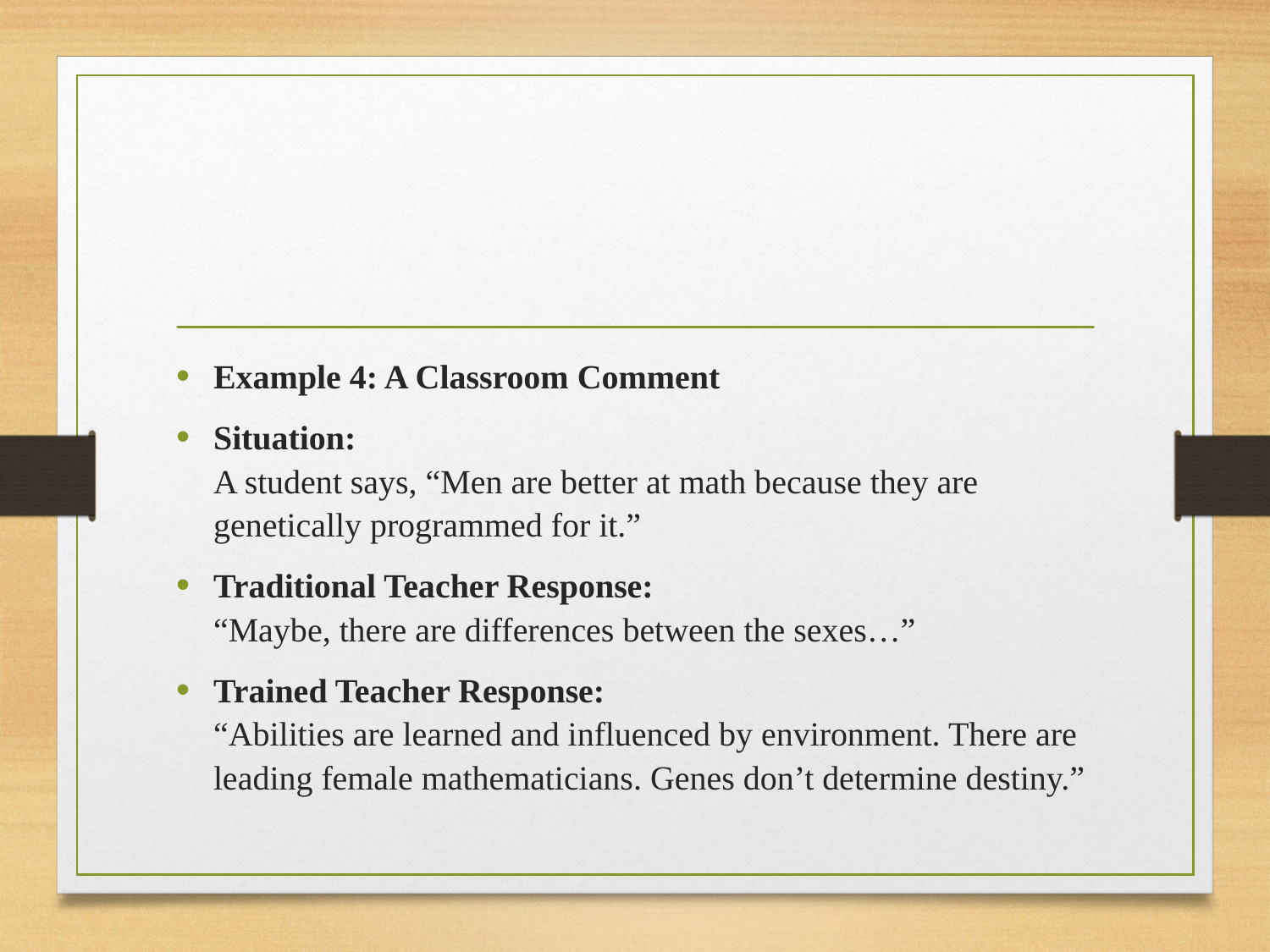

#
Example 4: A Classroom Comment
Situation:
A student says, “Men are better at math because they are genetically programmed for it.”
Traditional Teacher Response:
“Maybe, there are differences between the sexes…”
Trained Teacher Response:
“Abilities are learned and influenced by environment. There are leading female mathematicians. Genes don’t determine destiny.”